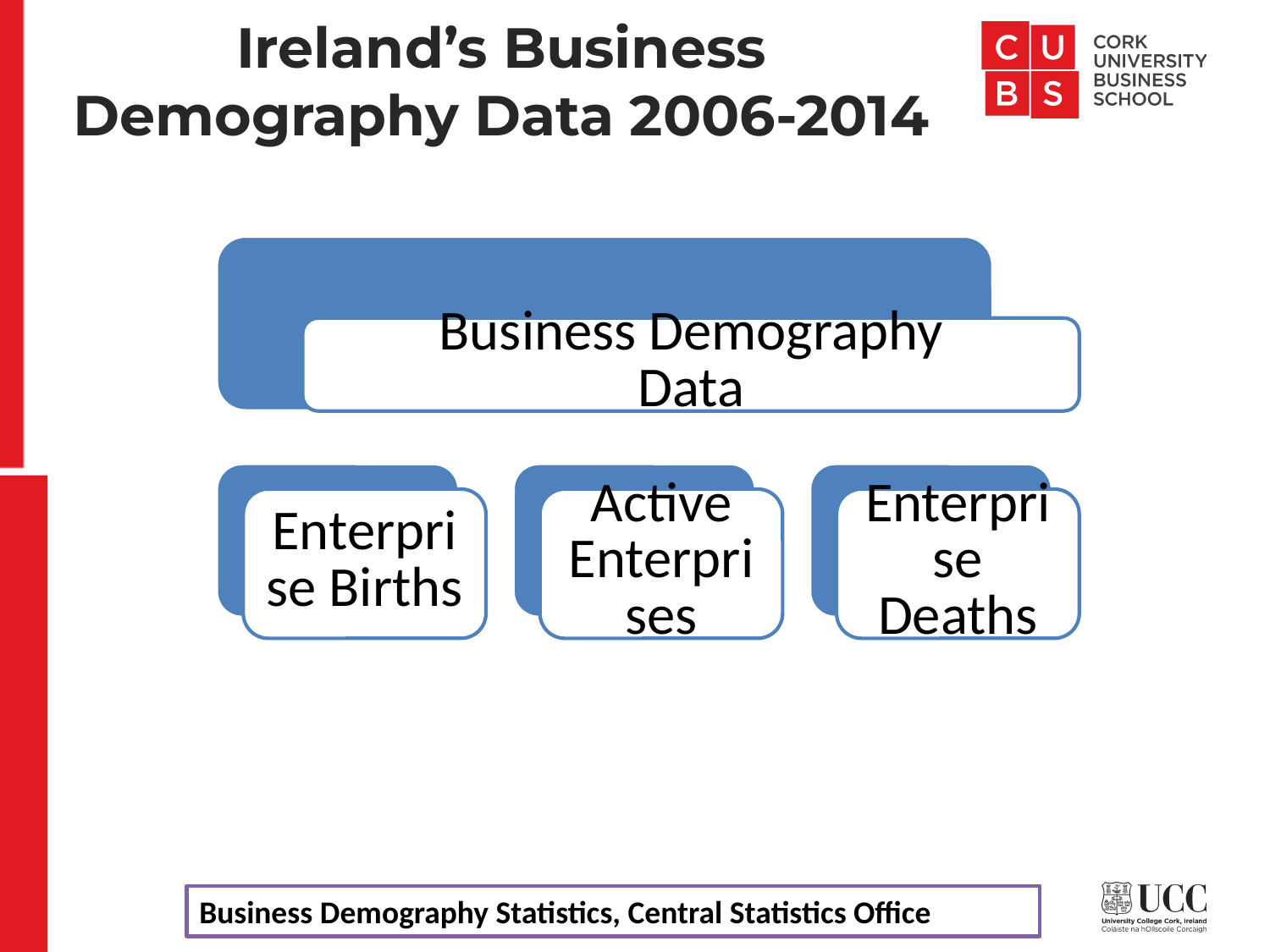

# Ireland’s Business Demography Data 2006-2014
Business Demography
Data
Enterprise Births
Active
Enterprises
Enterprise
Deaths
Business Demography Statistics, Central Statistics Office